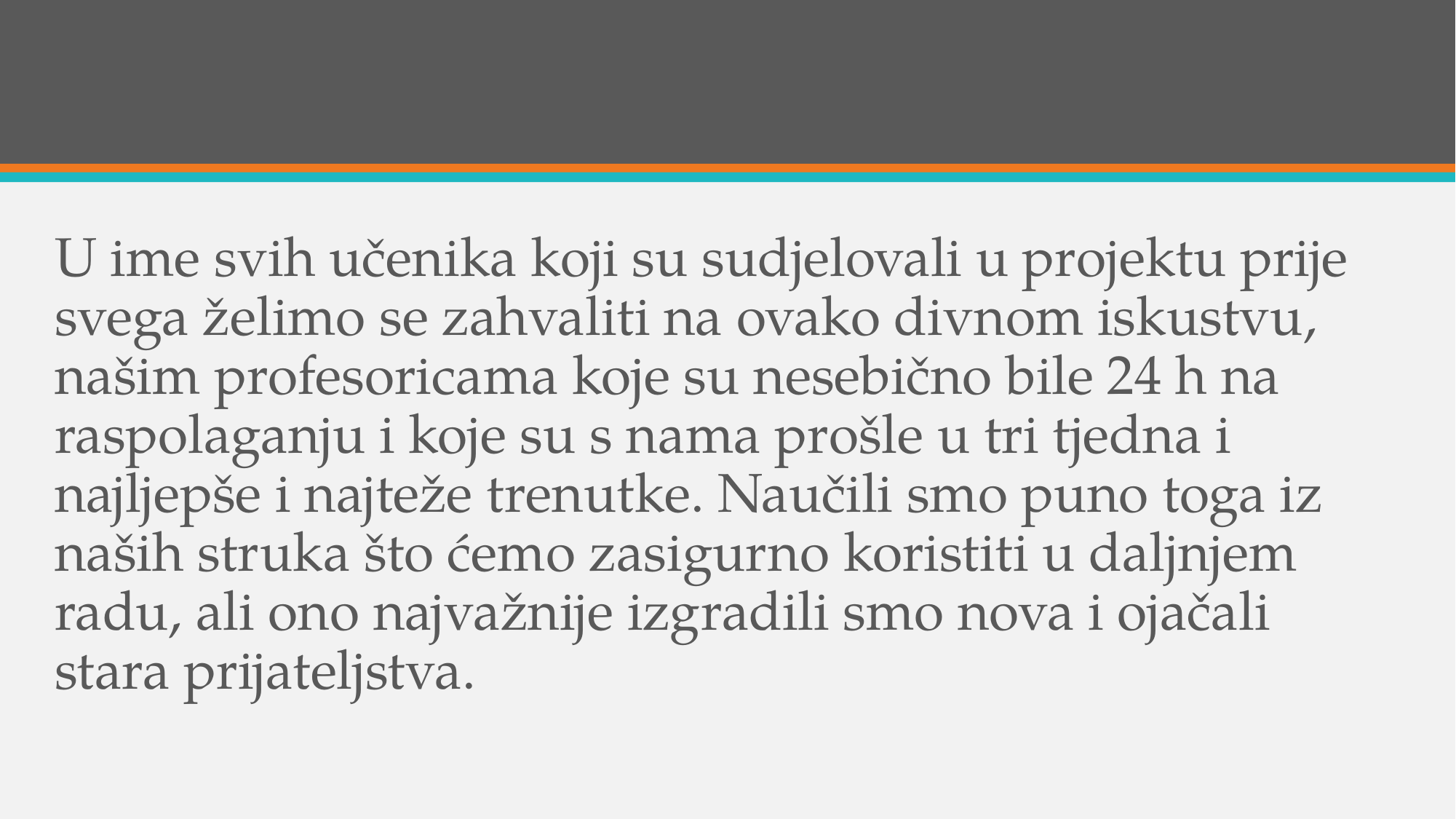

#
U ime svih učenika koji su sudjelovali u projektu prije svega želimo se zahvaliti na ovako divnom iskustvu, našim profesoricama koje su nesebično bile 24 h na raspolaganju i koje su s nama prošle u tri tjedna i najljepše i najteže trenutke. Naučili smo puno toga iz naših struka što ćemo zasigurno koristiti u daljnjem radu, ali ono najvažnije izgradili smo nova i ojačali    stara prijateljstva.